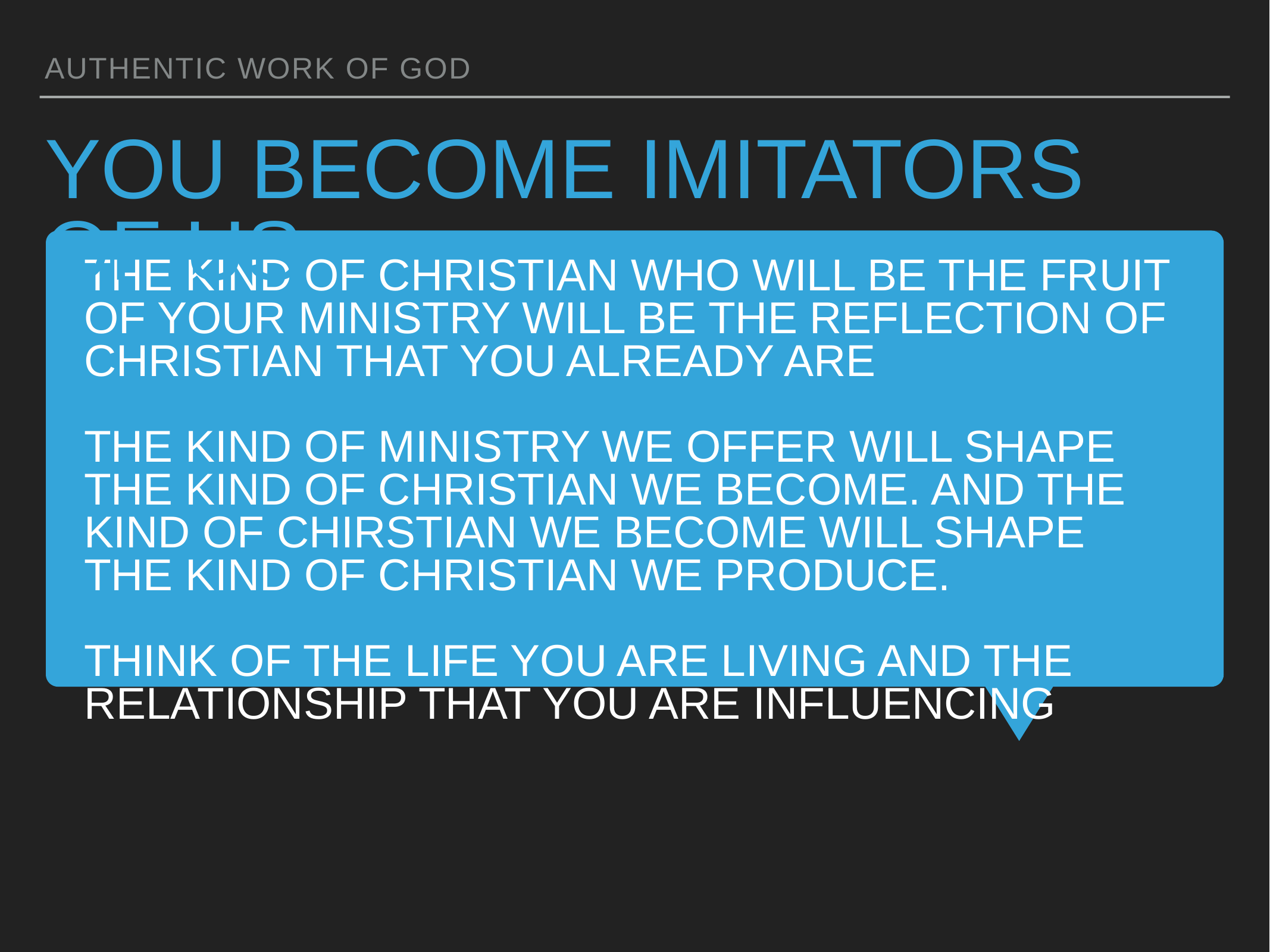

authentic work of god
YOU BECOME IMITATORS OF US
the kind of christian who will be the fruit of your ministry will be the reflection of christian that you already are

THE KIND OF MINISTRY WE OFFER WILL SHAPE THE KIND OF CHRISTIAN WE BECOME. AND THE KIND OF CHIRSTIAN WE BECOME WILL SHAPE THE KIND OF CHRISTIAN WE PRODUCE.

THINK OF THE LIFE YOU ARE LIVING AND THE RELATIONSHIP THAT YOU ARE INFLUENCING